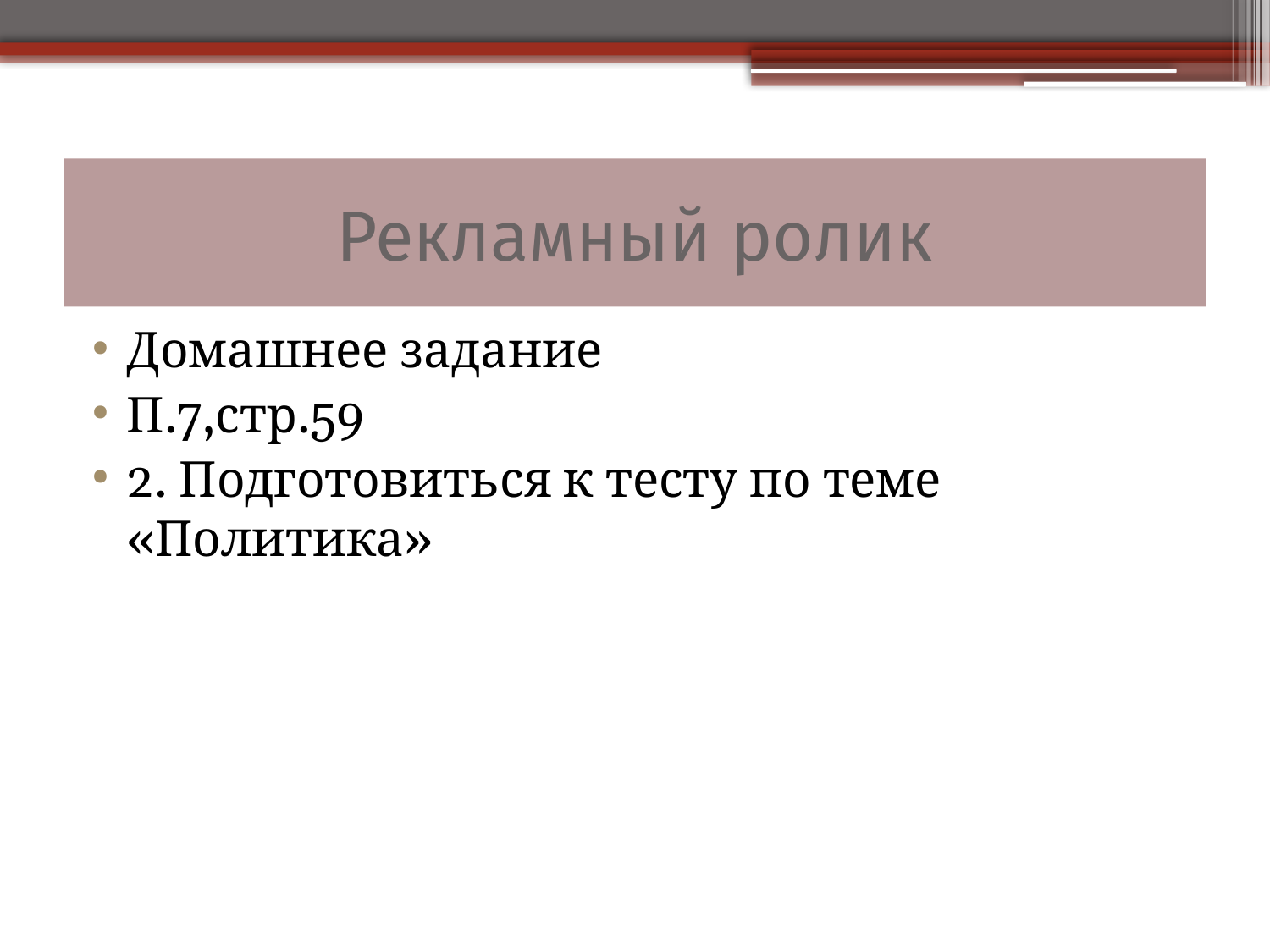

# Рекламный ролик
Домашнее задание
П.7,стр.59
2. Подготовиться к тесту по теме «Политика»